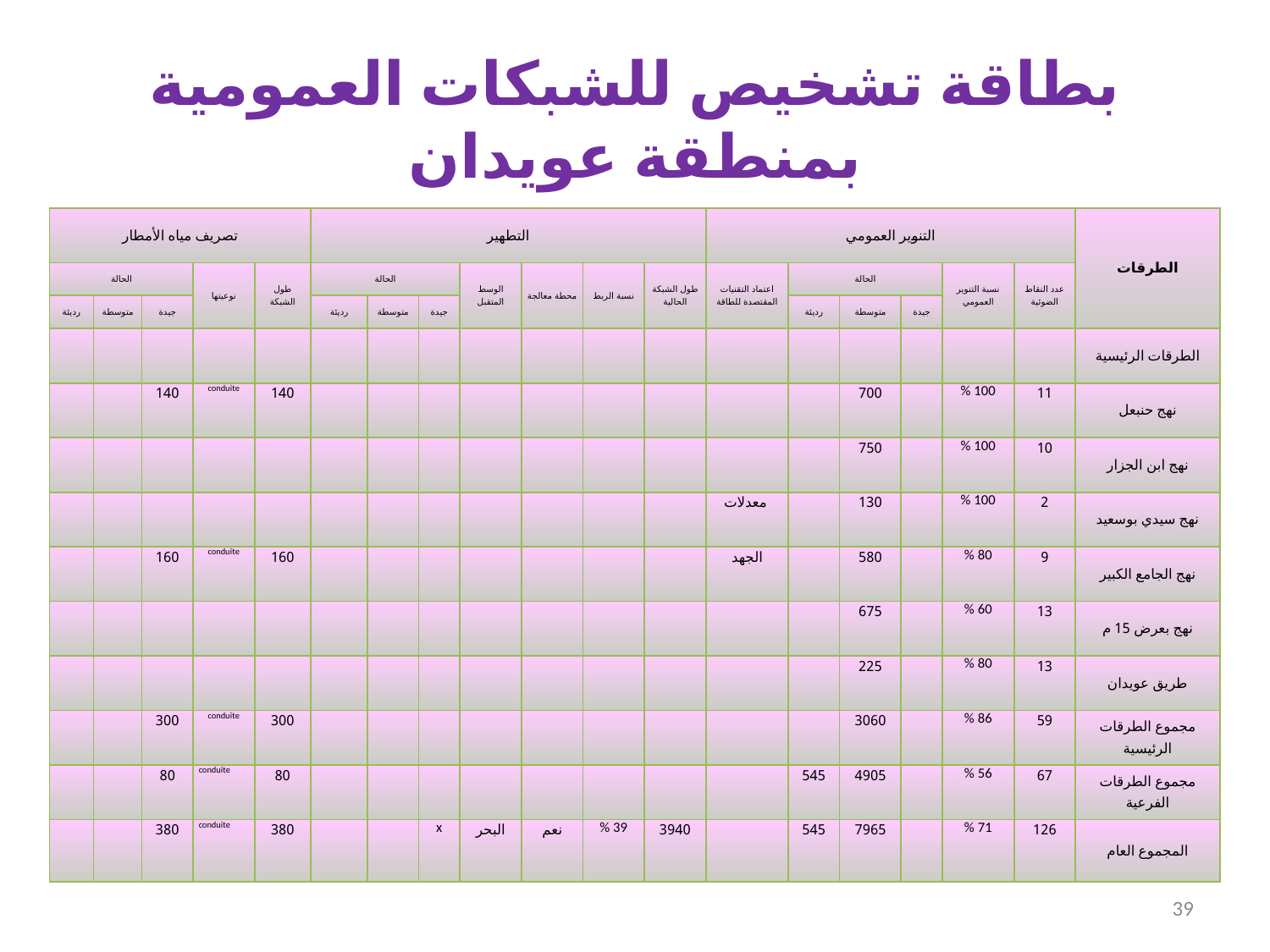

# بطاقة تشخيص للشبكات العمومية بمنطقة عويدان
| تصريف مياه الأمطار |  |  |  |  | التطهير |  |  |  |  |  |  | التنوير العمومي |  |  |  |  |  | الطرقات |
| --- | --- | --- | --- | --- | --- | --- | --- | --- | --- | --- | --- | --- | --- | --- | --- | --- | --- | --- |
| الحالة |  |  | نوعيتها | طول الشبكة | الحالة |  |  | الوسط المتقبل | محطة معالجة | نسبة الربط | طول الشبكة الحالية | اعتماد التقنيات المقتصدة للطاقة | الحالة |  |  | نسبة التنوير العمومي | عدد النقاط الضوئية |  |
| رديئة | متوسطة | جيدة |  |  | رديئة | متوسطة | جيدة |  |  |  |  |  | رديئة | متوسطة | جيدة |  |  |  |
|  |  |  |  |  |  |  |  |  |  |  |  |  |  |  |  |  |  | الطرقات الرئيسية |
|  |  | 140 | conduite | 140 |  |  |  |  |  |  |  |  |  | 700 |  | % 100 | 11 | نهج حنبعل |
|  |  |  |  |  |  |  |  |  |  |  |  |  |  | 750 |  | % 100 | 10 | نهج ابن الجزار |
|  |  |  |  |  |  |  |  |  |  |  |  | معدلات |  | 130 |  | % 100 | 2 | نهج سيدي بوسعيد |
|  |  | 160 | conduite | 160 |  |  |  |  |  |  |  | الجهد |  | 580 |  | % 80 | 9 | نهج الجامع الكبير |
|  |  |  |  |  |  |  |  |  |  |  |  |  |  | 675 |  | % 60 | 13 | نهج بعرض 15 م |
|  |  |  |  |  |  |  |  |  |  |  |  |  |  | 225 |  | % 80 | 13 | طريق عويدان |
|  |  | 300 | conduite | 300 |  |  |  |  |  |  |  |  |  | 3060 |  | % 86 | 59 | مجموع الطرقات الرئيسية |
|  |  | 80 | conduite | 80 |  |  |  |  |  |  |  |  | 545 | 4905 |  | % 56 | 67 | مجموع الطرقات الفرعية |
|  |  | 380 | conduite | 380 |  |  | x | البحر | نعم | % 39 | 3940 |  | 545 | 7965 |  | % 71 | 126 | المجموع العام |
39